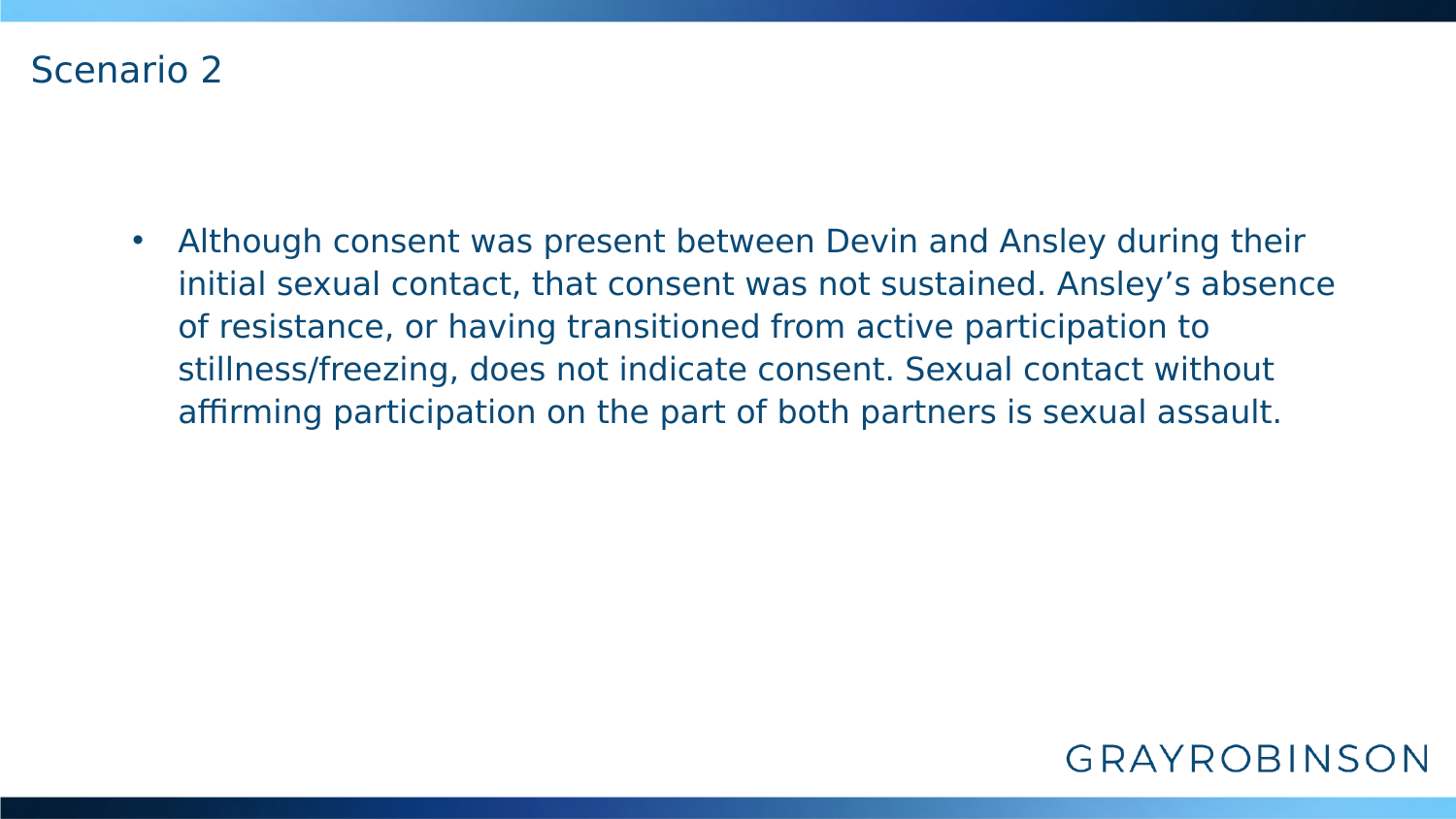

# Scenario 2

Although consent was present between Devin and Ansley during their initial sexual contact, that consent was not sustained. Ansley’s absence of resistance, or having transitioned from active participation to stillness/freezing, does not indicate consent. Sexual contact without affirming participation on the part of both partners is sexual assault.